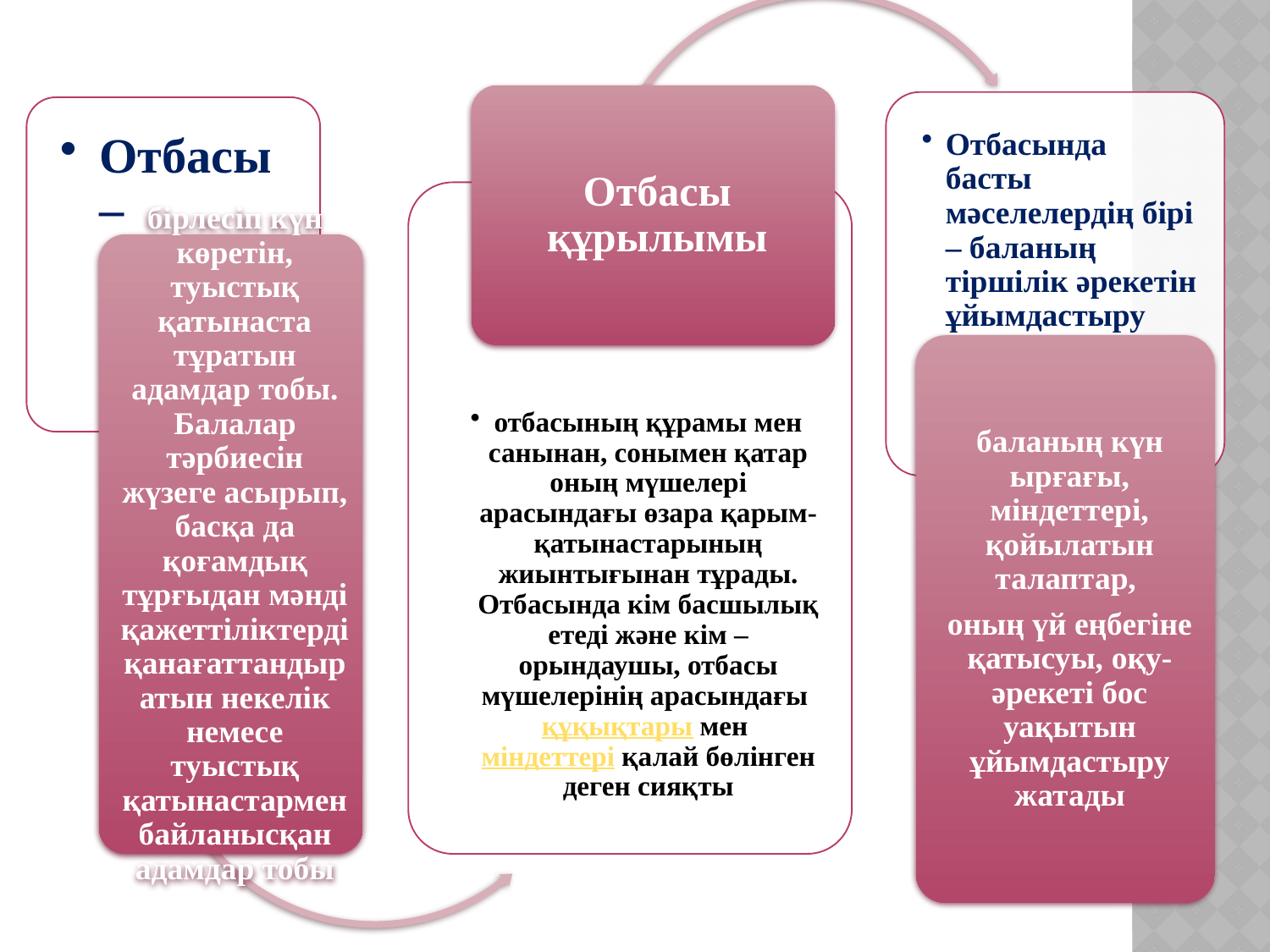

Отбасы –
бірлесіп күн көретін, туыстық қатынаста тұратын адамдар тобы. Балалар тәрбиесін жүзеге асырып, басқа да қоғамдық тұрғыдан мәнді қажеттіліктерді қанағаттандыратын некелік немесе туыстық қатынастармен байланысқан адамдар тобы

отбасының құрамы мен санынан, сонымен қатар оның мүшелері арасындағы өзара қарым-қатынастарының жиынтығынан тұрады. Отбасында кім басшылық етеді және кім – орындаушы, отбасы мүшелерінің арасындағы құқықтары мен міндеттері қалай бөлінген деген сияқты

Отбасы құрылымы
Отбасында басты мәселелердің бірі – баланың тіршілік әрекетін ұйымдастыру
баланың күн ырғағы, міндеттері, қойылатын талаптар,
оның үй еңбегіне қатысуы, оқу- әрекеті бос уақытын ұйымдастыру жатады